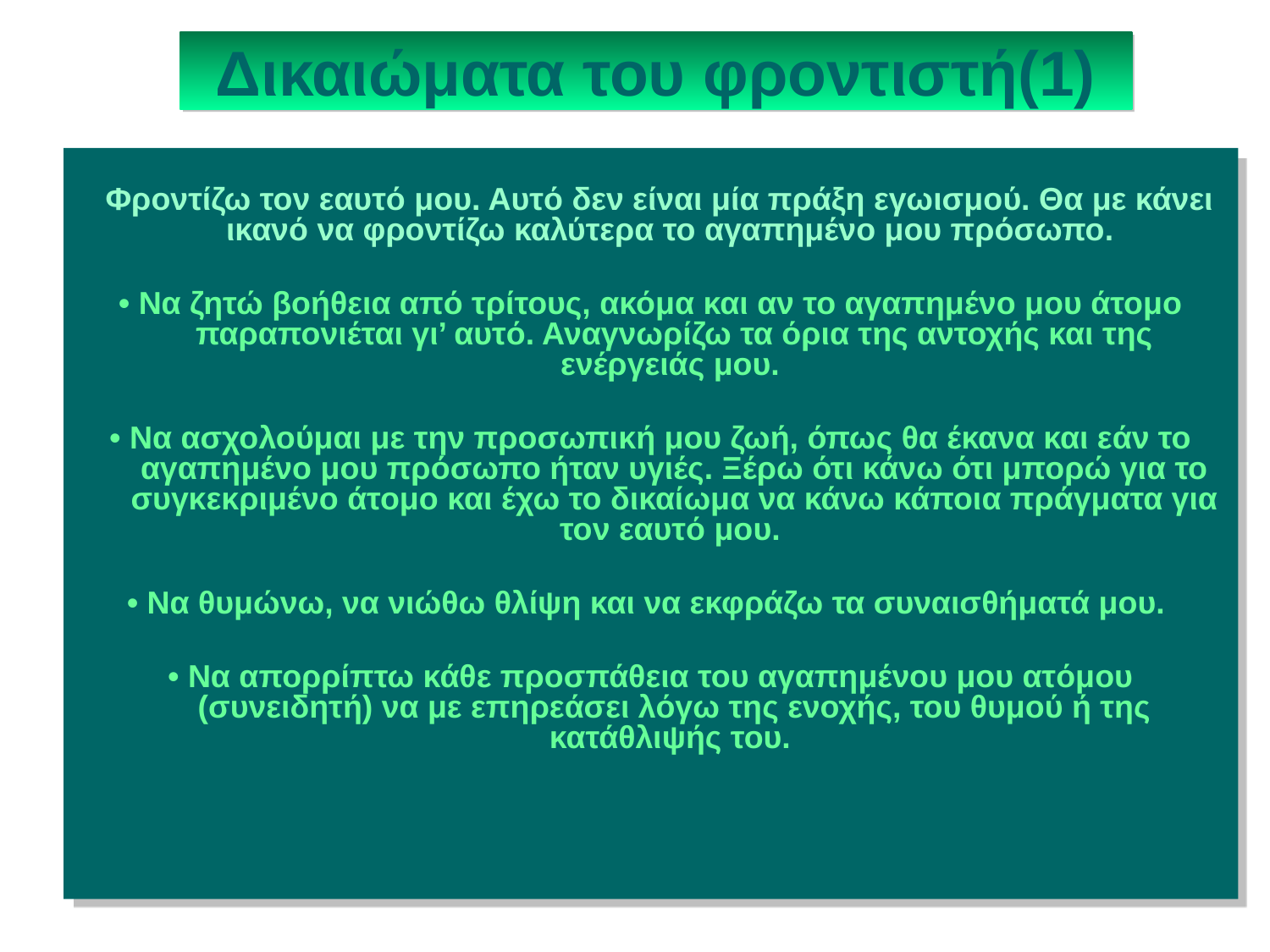

# Δικαιώματα του φροντιστή(1)

  Φροντίζω τον εαυτό μου. Αυτό δεν είναι μία πράξη εγωισμού. Θα με κάνει ικανό να φροντίζω καλύτερα το αγαπημένο μου πρόσωπο.

• Να ζητώ βοήθεια από τρίτους, ακόμα και αν το αγαπημένο μου άτομο παραπονιέται γι’ αυτό. Αναγνωρίζω τα όρια της αντοχής και της ενέργειάς μου.

• Να ασχολούμαι με την προσωπική μου ζωή, όπως θα έκανα και εάν το αγαπημένο μου πρόσωπο ήταν υγιές. Ξέρω ότι κάνω ότι μπορώ για το συγκεκριμένο άτομο και έχω το δικαίωμα να κάνω κάποια πράγματα για τον εαυτό μου.

• Να θυμώνω, να νιώθω θλίψη και να εκφράζω τα συναισθήματά μου.

• Να απορρίπτω κάθε προσπάθεια του αγαπημένου μου ατόμου (συνειδητή) να με επηρεάσει λόγω της ενοχής, του θυμού ή της κατάθλιψής του.